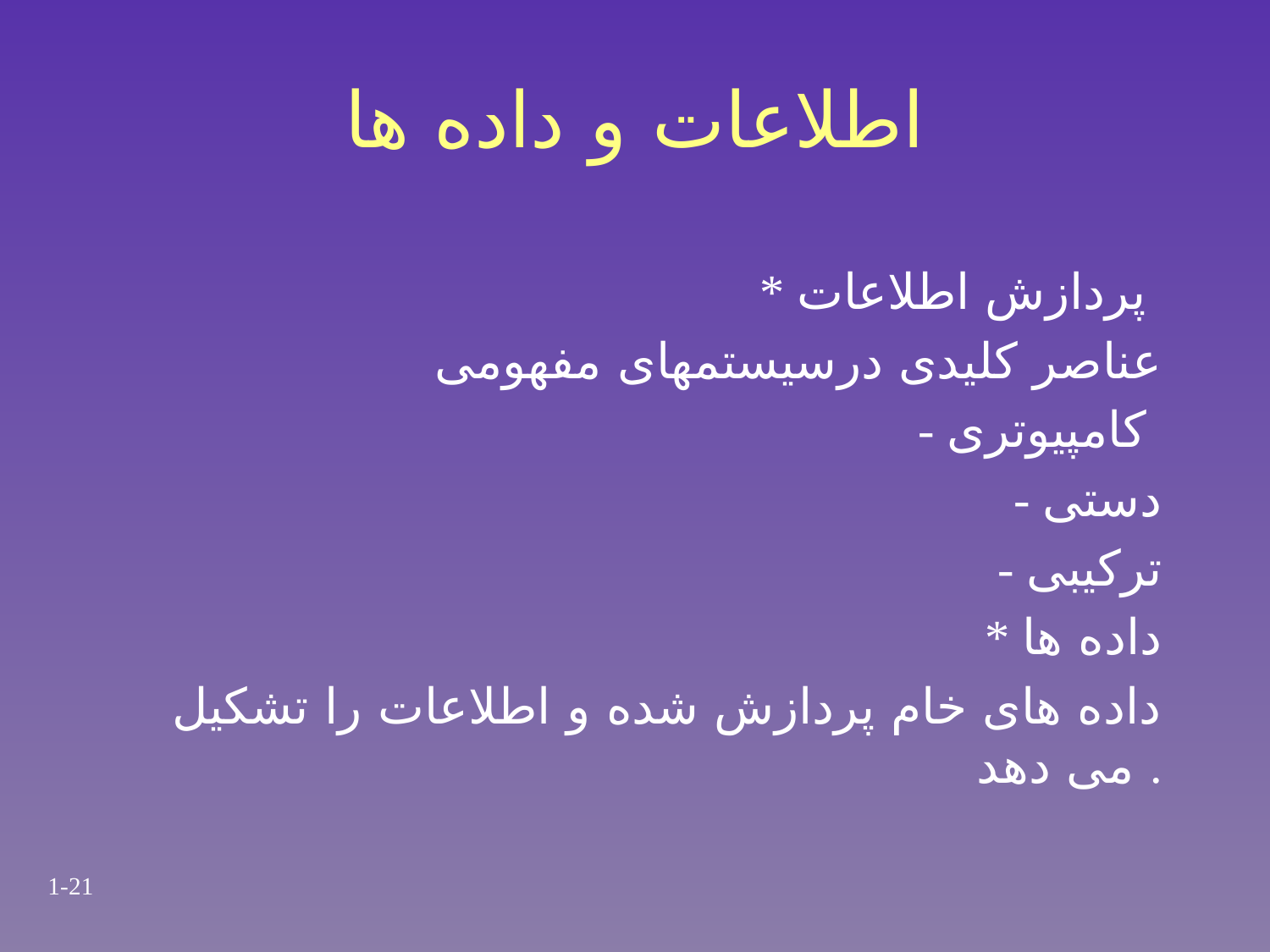

# اطلاعات و داده ها
* پردازش اطلاعات
عناصر کلیدی درسیستمهای مفهومی
  - کامپیوتری
  - دستی
  - ترکیبی
* داده ها
داده های خام پردازش شده و اطلاعات را تشکیل می دهد .

1-21